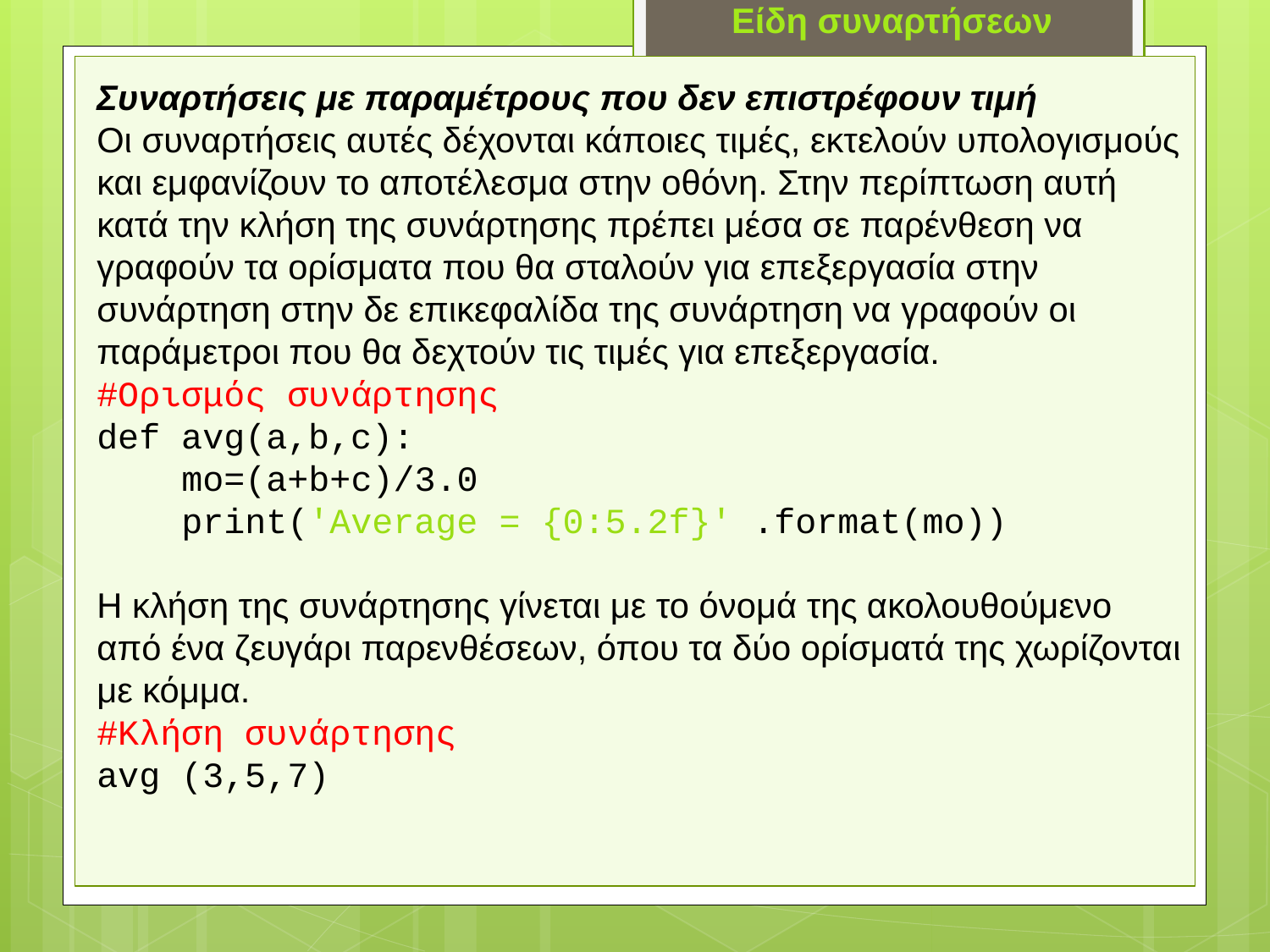

Είδη συναρτήσεων

Συναρτήσεις με παραμέτρους που δεν επιστρέφουν τιμή
Οι συναρτήσεις αυτές δέχονται κάποιες τιμές, εκτελούν υπολογισμούς και εμφανίζουν το αποτέλεσμα στην οθόνη. Στην περίπτωση αυτή κατά την κλήση της συνάρτησης πρέπει μέσα σε παρένθεση να γραφούν τα ορίσματα που θα σταλούν για επεξεργασία στην συνάρτηση στην δε επικεφαλίδα της συνάρτηση να γραφούν οι παράμετροι που θα δεχτούν τις τιμές για επεξεργασία.
#Ορισμός συνάρτησης
def avg(a,b,c):
    mo=(a+b+c)/3.0
    print('Average = {0:5.2f}' .format(mo))

Η κλήση της συνάρτησης γίνεται με το όνομά της ακολουθούμενο από ένα ζευγάρι παρενθέσεων, όπου τα δύο ορίσματά της χωρίζονται με κόμμα.
#Κλήση συνάρτησης
avg (3,5,7)